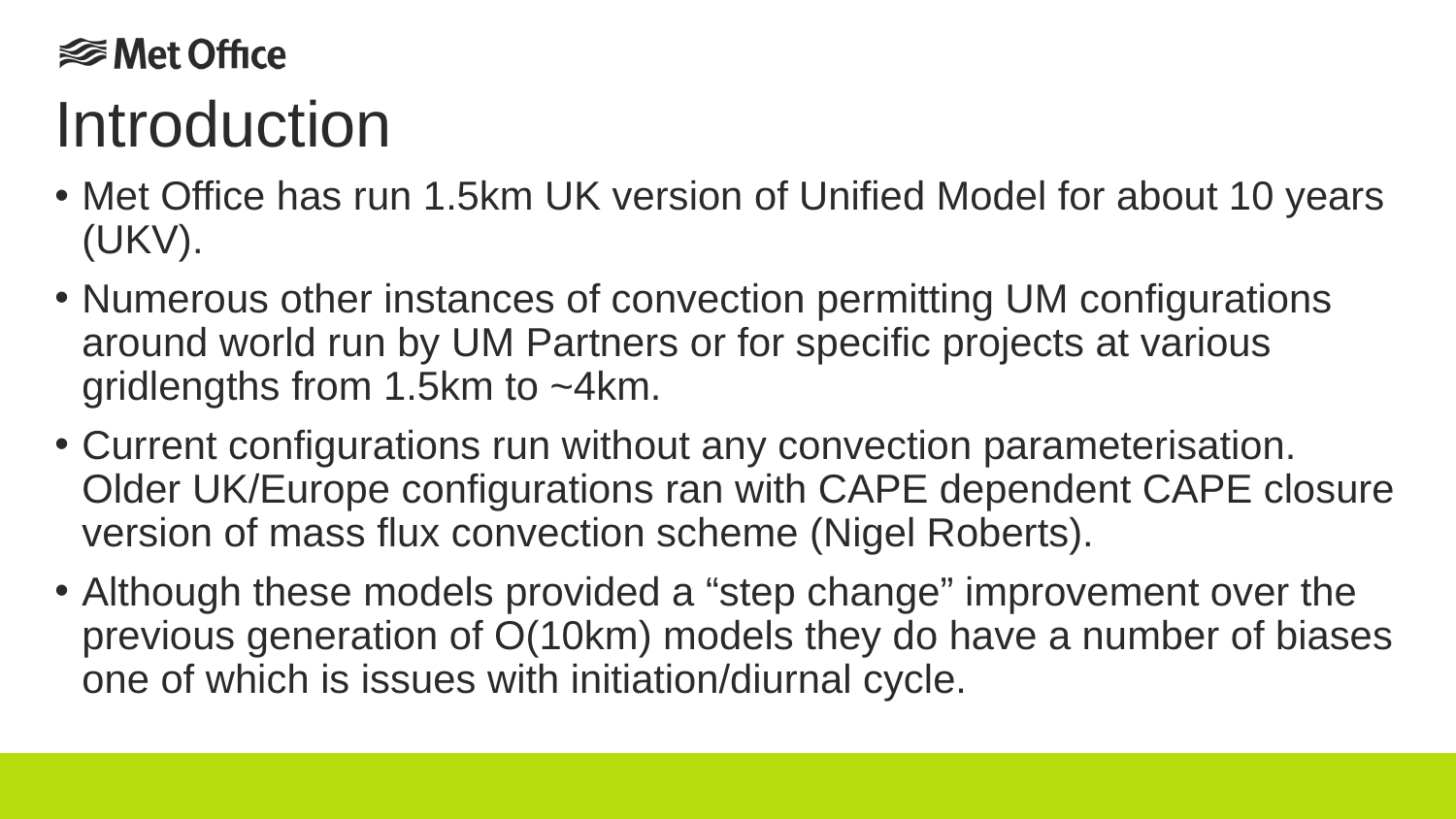

# Introduction
Met Office has run 1.5km UK version of Unified Model for about 10 years (UKV).
Numerous other instances of convection permitting UM configurations around world run by UM Partners or for specific projects at various gridlengths from 1.5km to ~4km.
Current configurations run without any convection parameterisation. Older UK/Europe configurations ran with CAPE dependent CAPE closure version of mass flux convection scheme (Nigel Roberts).
Although these models provided a “step change” improvement over the previous generation of O(10km) models they do have a number of biases one of which is issues with initiation/diurnal cycle.